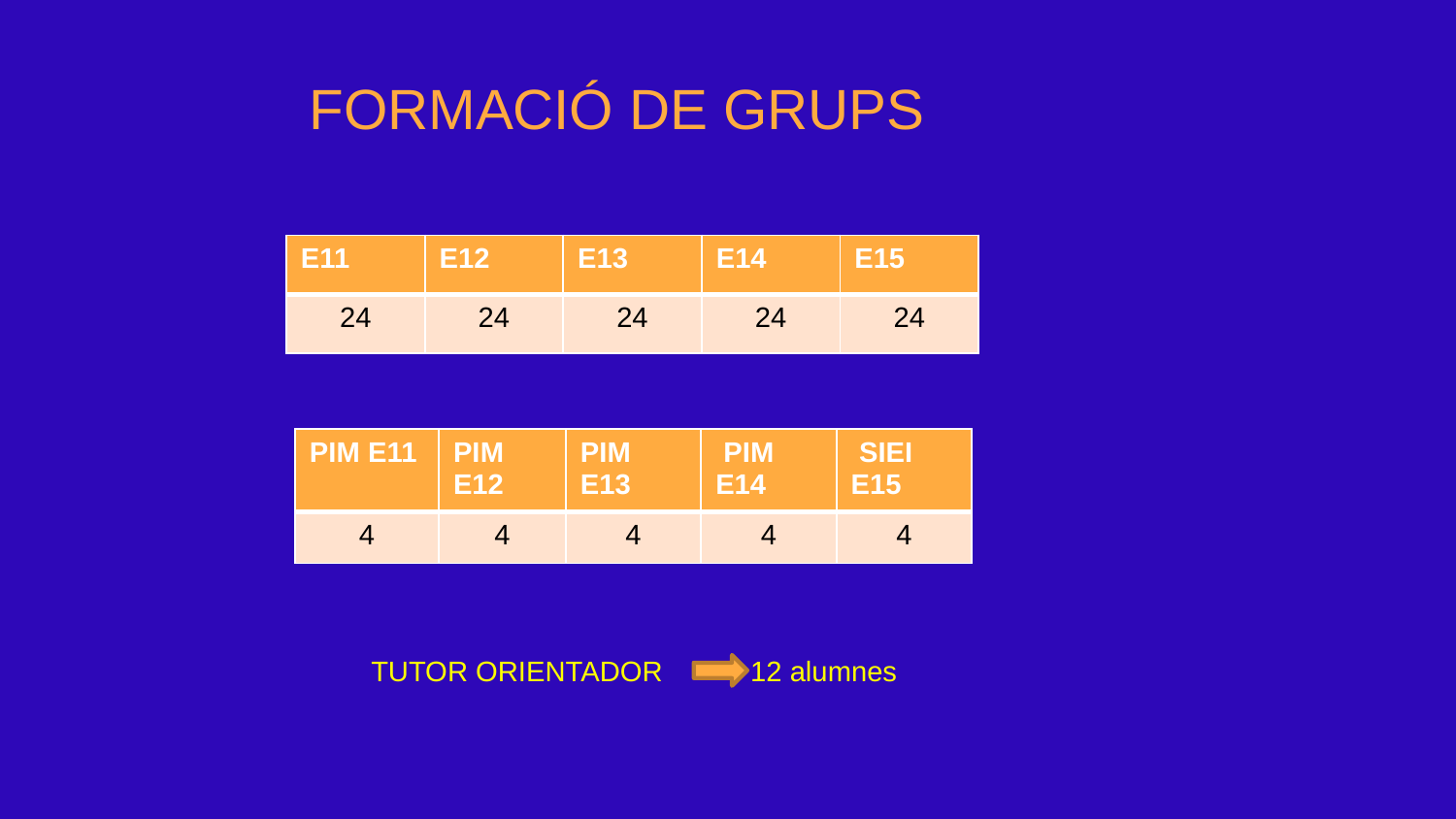

FORMACIÓ DE GRUPS
| E11 | E12 | E13 | E14 | E15 |
| --- | --- | --- | --- | --- |
| 24 | 24 | 24 | 24 | 24 |
| PIM E11 | PIM E12 | PIM E13 | PIM E14 | SIEI E15 |
| --- | --- | --- | --- | --- |
| 4 | 4 | 4 | 4 | 4 |

TUTOR ORIENTADOR           12 alumnes